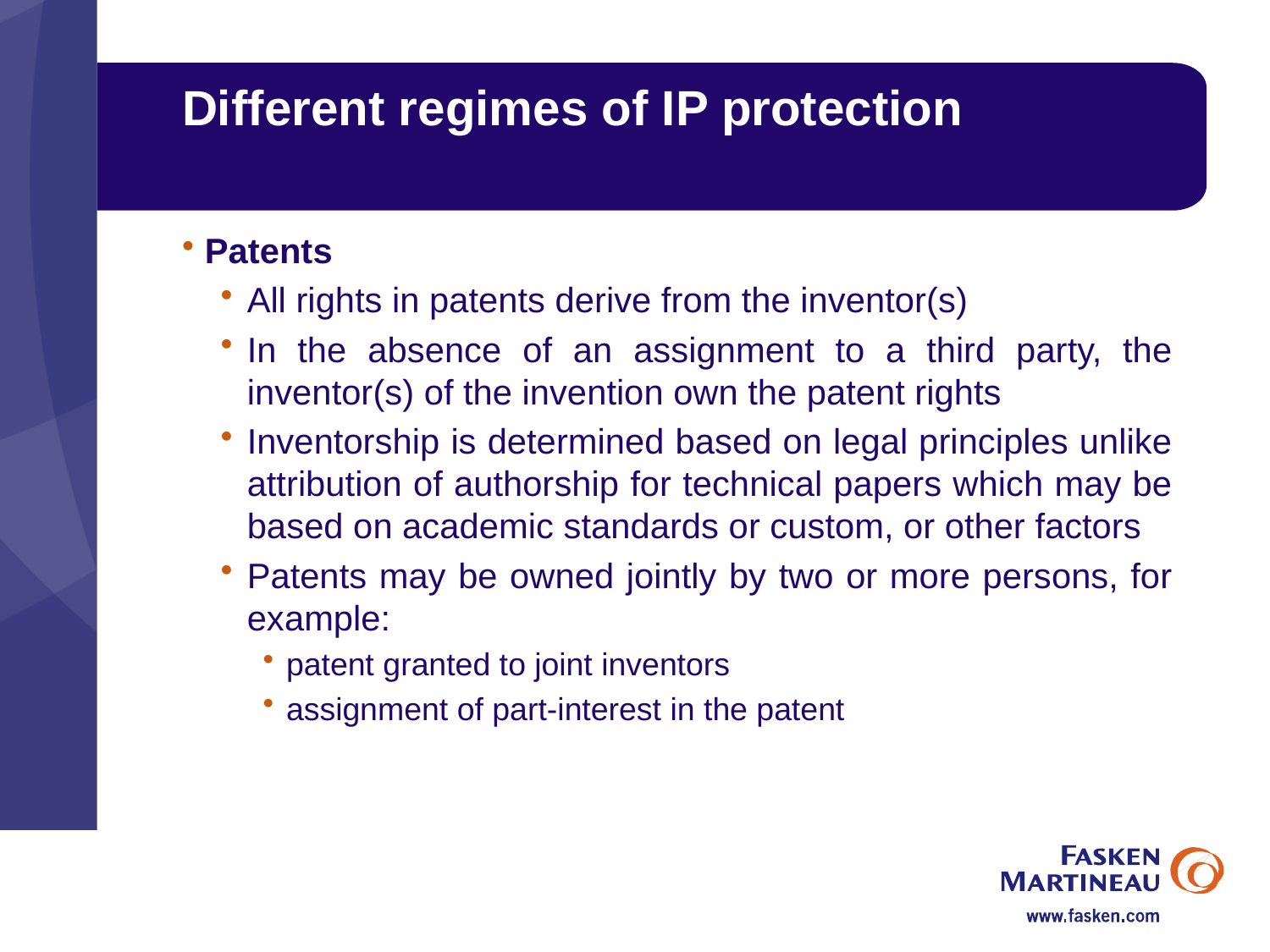

# Different regimes of IP protection
Patents
All rights in patents derive from the inventor(s)
In the absence of an assignment to a third party, the inventor(s) of the invention own the patent rights
Inventorship is determined based on legal principles unlike attribution of authorship for technical papers which may be based on academic standards or custom, or other factors
Patents may be owned jointly by two or more persons, for example:
patent granted to joint inventors
assignment of part-interest in the patent